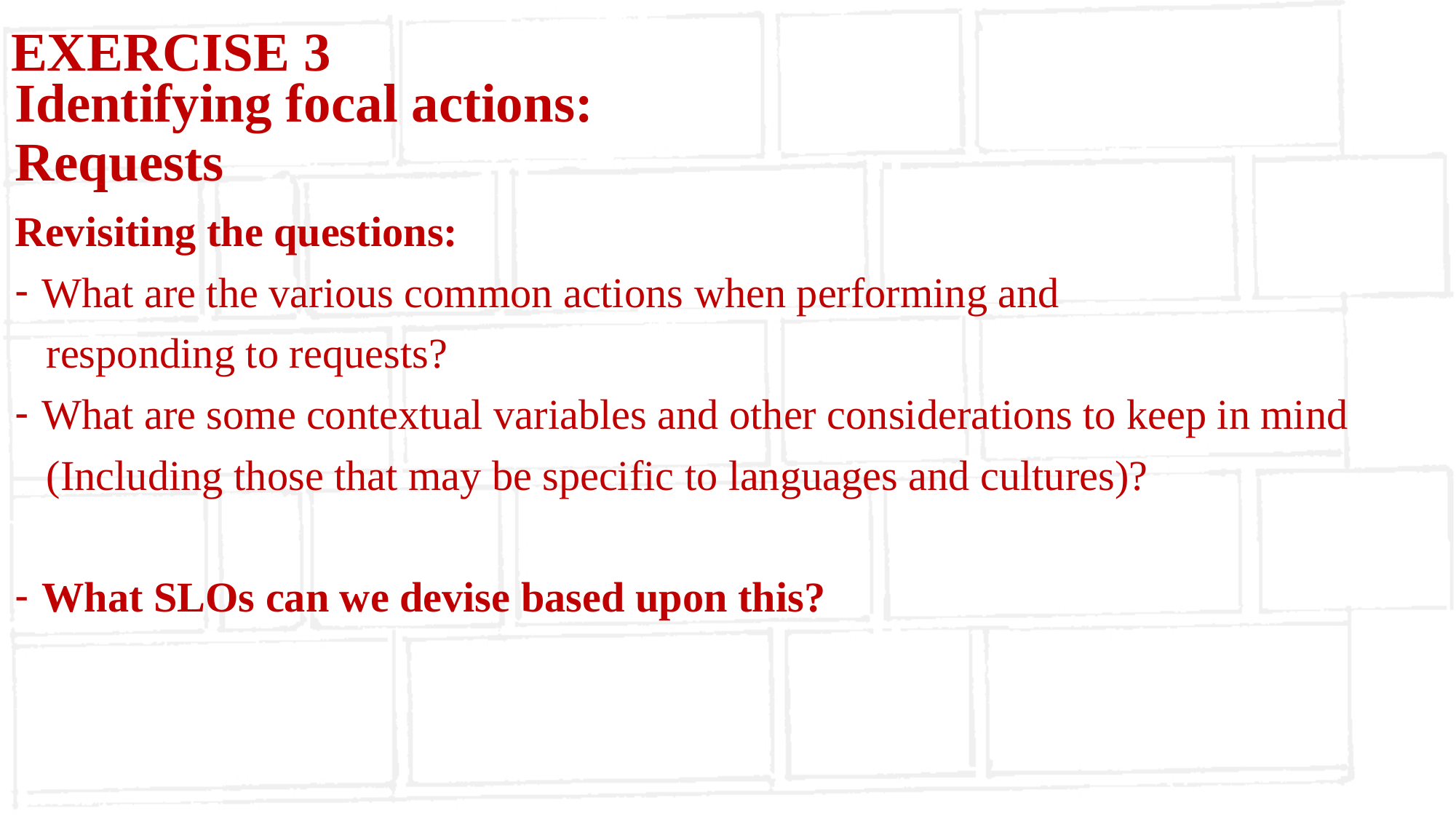

# EXERCISE 3
Identifying focal actions: Requests
Revisiting the questions:
What are the various common actions when performing and
   responding to requests?
What are some contextual variables and other considerations to keep in mind
   (Including those that may be specific to languages and cultures)?

What SLOs can we devise based upon this?